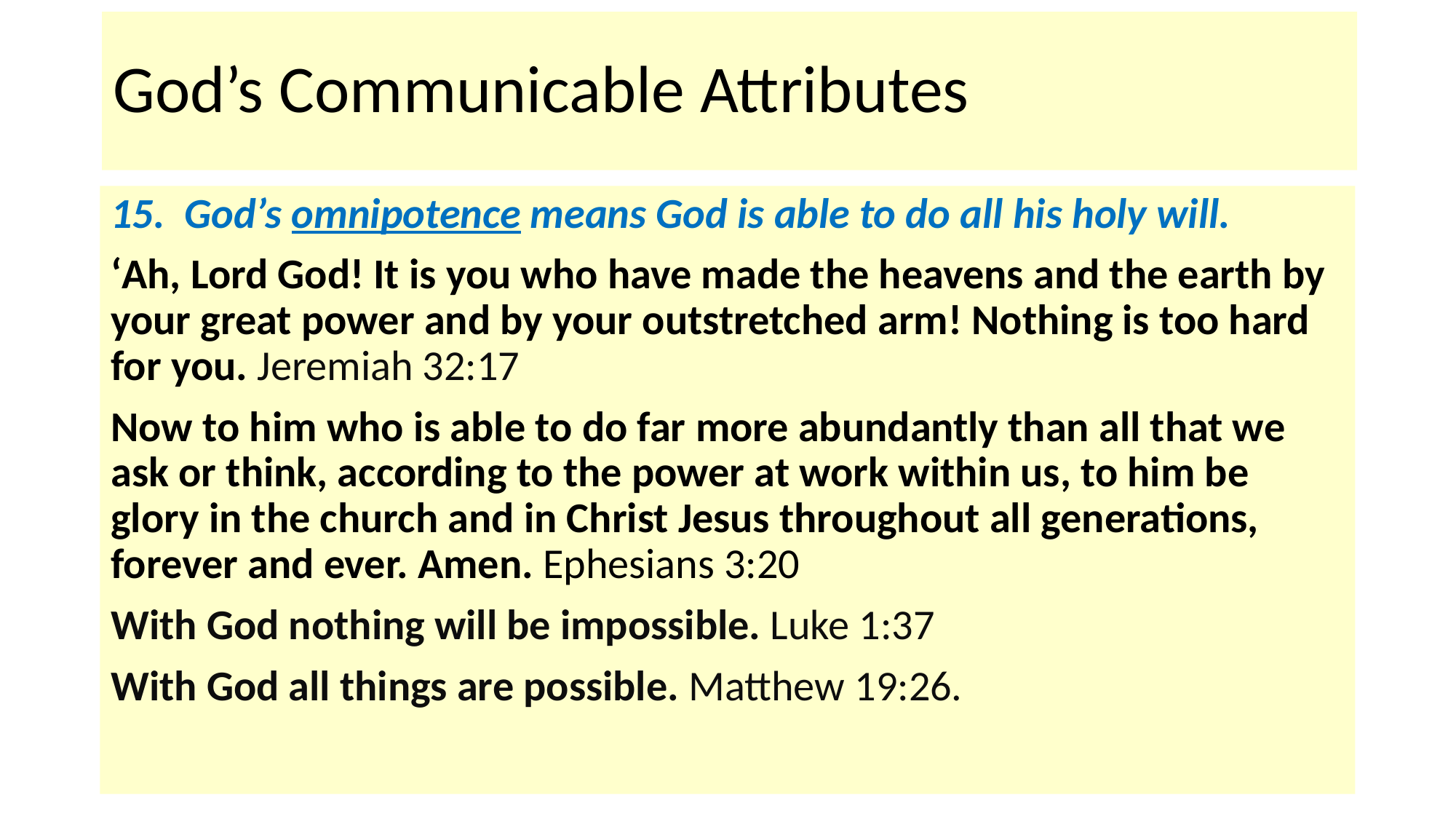

# God’s Communicable Attributes
15.  God’s omnipotence means God is able to do all his holy will.
‘Ah, Lord God! It is you who have made the heavens and the earth by your great power and by your outstretched arm! Nothing is too hard for you. Jeremiah 32:17
Now to him who is able to do far more abundantly than all that we ask or think, according to the power at work within us, to him be glory in the church and in Christ Jesus throughout all generations, forever and ever. Amen. Ephesians 3:20
With God nothing will be impossible. Luke 1:37
With God all things are possible. Matthew 19:26.